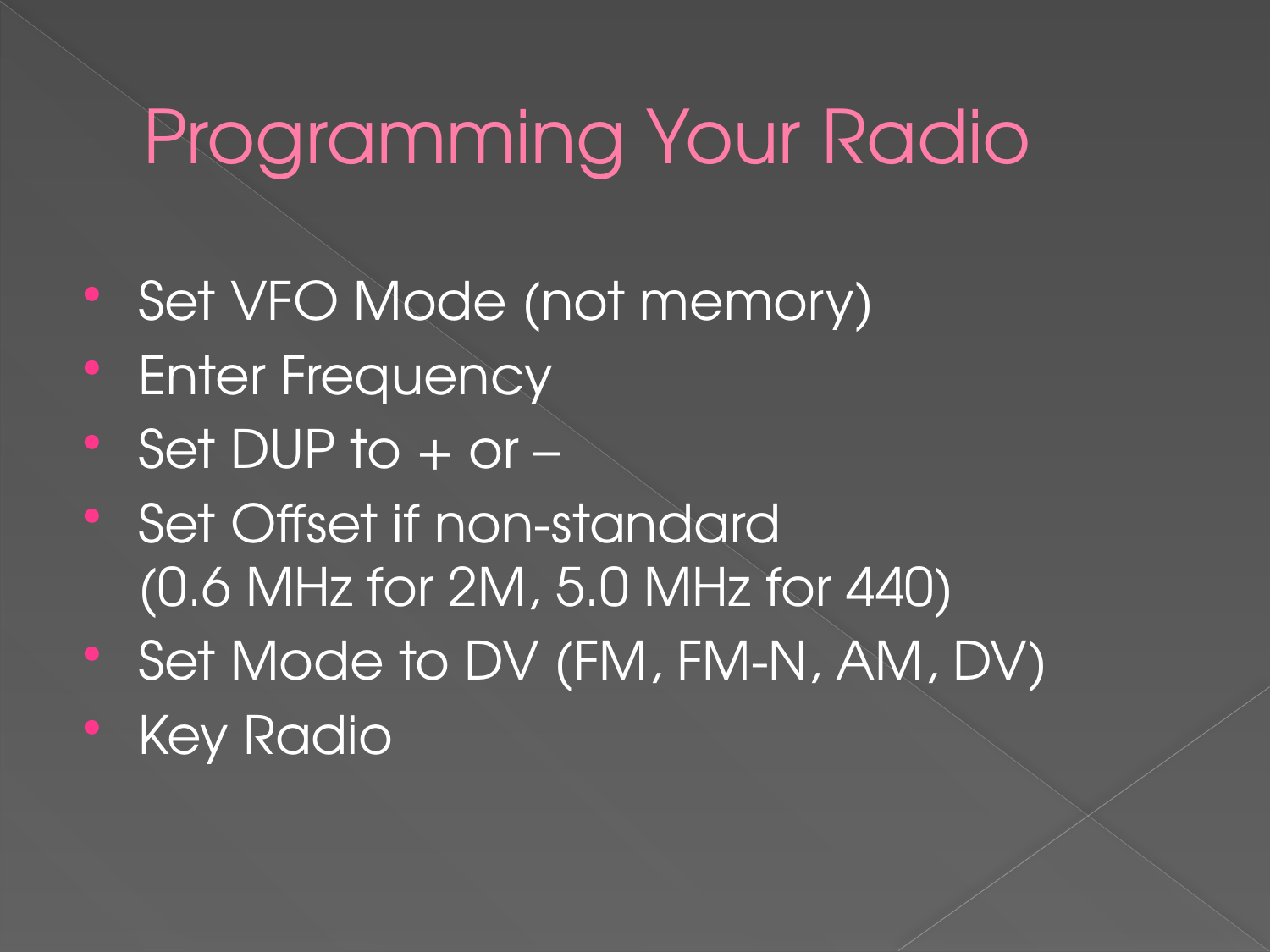

# Programming Your Radio
Set VFO Mode (not memory)
Enter Frequency
Set DUP to + or –
Set Offset if non-standard
(0.6 MHz for 2M, 5.0 MHz for 440)
Set Mode to DV (FM, FM-N, AM, DV)
Key Radio